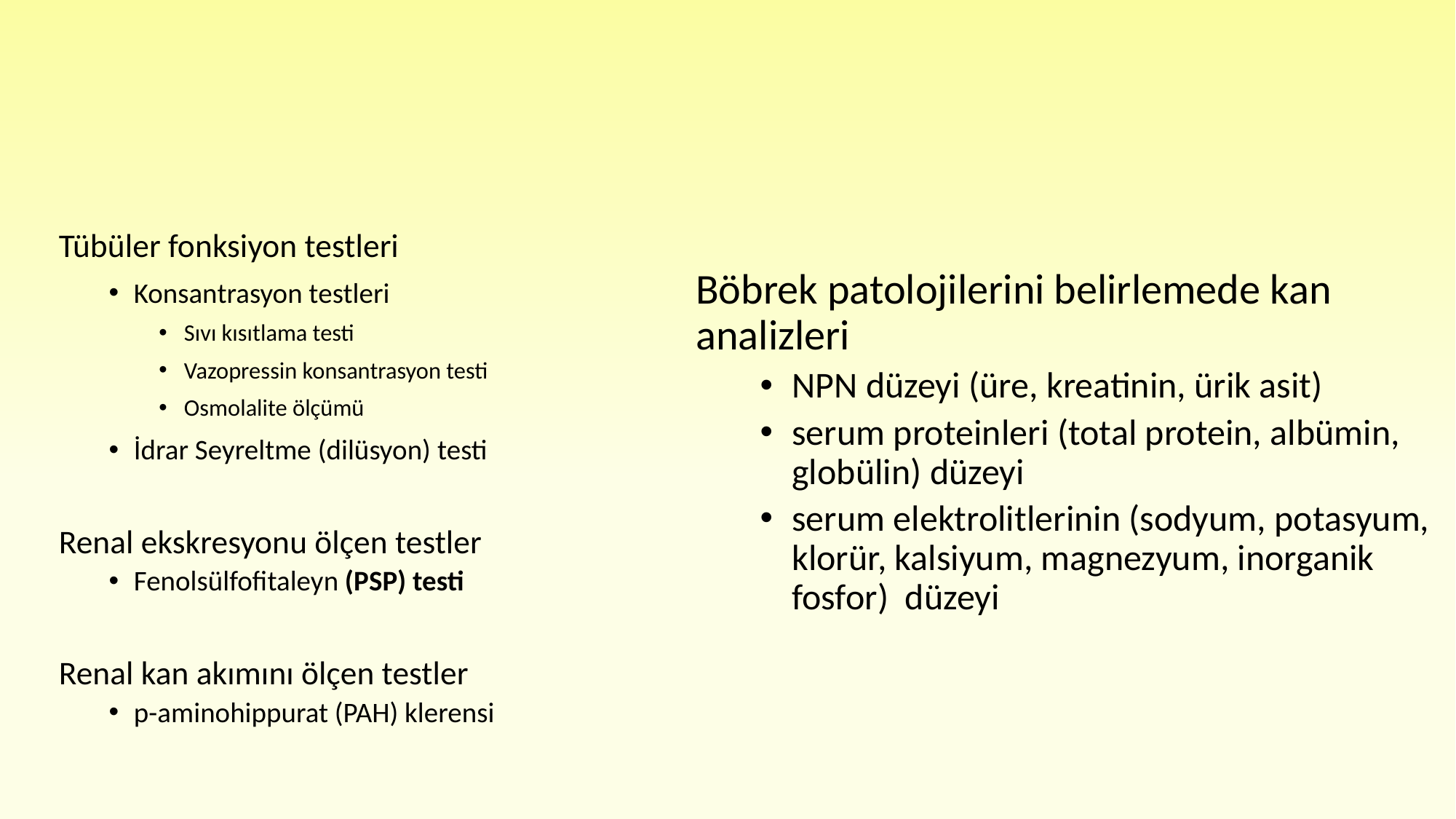

#

Böbrek patolojilerini belirlemede kan analizleri
NPN düzeyi (üre, kreatinin, ürik asit)
serum proteinleri (total protein, albümin, globülin) düzeyi
serum elektrolitlerinin (sodyum, potasyum, klorür, kalsiyum, magnezyum, inorganik fosfor)  düzeyi

Tübüler fonksiyon testleri
Konsantrasyon testleri
Sıvı kısıtlama testi
Vazopressin konsantrasyon testi
Osmolalite ölçümü
İdrar Seyreltme (dilüsyon) testi

Renal ekskresyonu ölçen testler
Fenolsülfofitaleyn (PSP) testi

Renal kan akımını ölçen testler
p-aminohippurat (PAH) klerensi